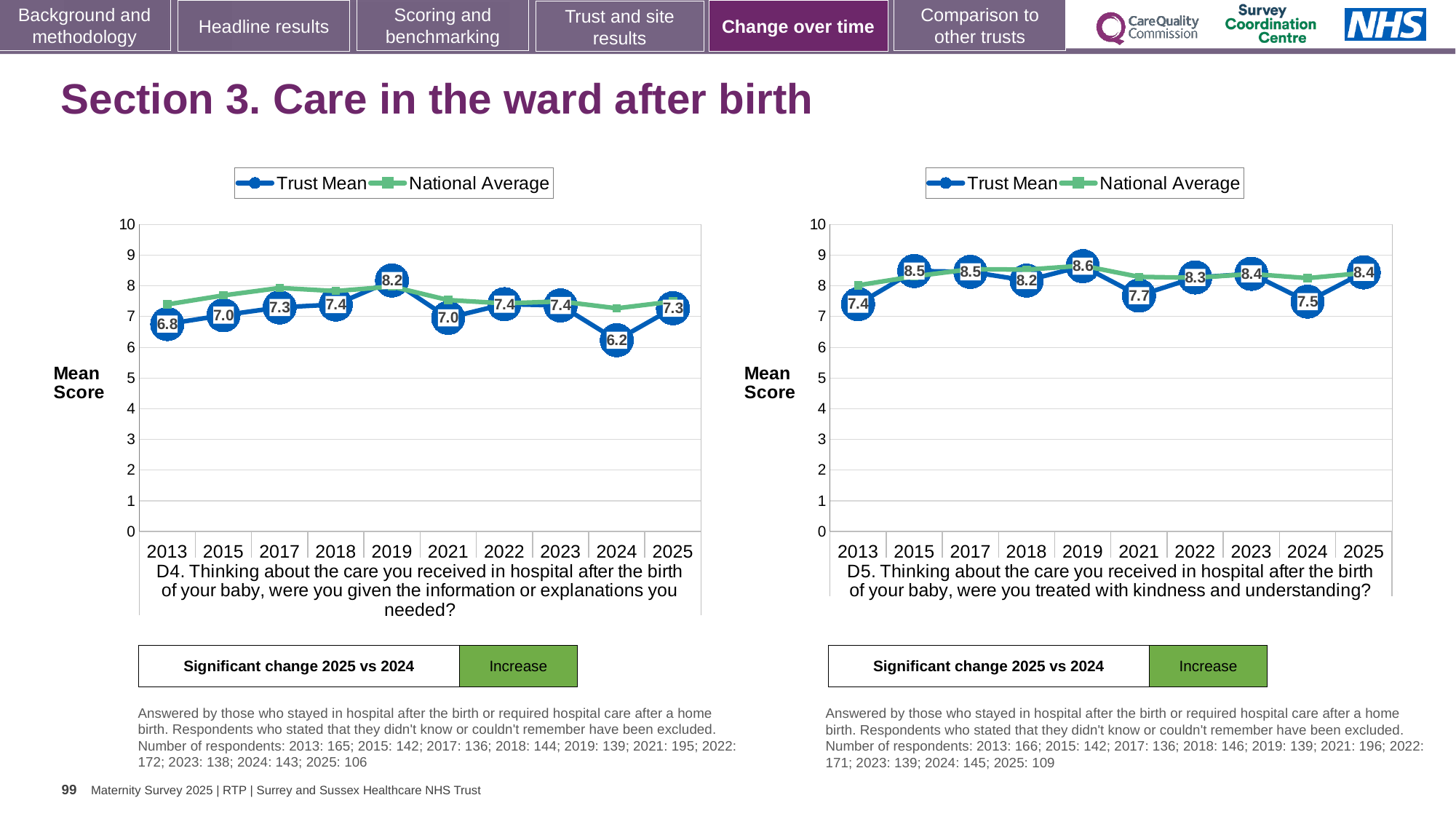

# Section 3. Care in the ward after birth

### Chart

| Category | Trust Mean | National Average |
|---|---|---|
| 2013 | 6.756435976811079 | 7.395336623943967 |
| 2015 | 7.044672585745902 | 7.688730046729283 |
| 2017 | 7.298436421227894 | 7.931023974402986 |
| 2018 | 7.393024203645547 | 7.830630230329167 |
| 2019 | 8.17467754138013 | 7.977494162463488 |
| 2021 | 6.95876775396285 | 7.538090970677204 |
| 2022 | 7.402787507163138 | 7.429446431358746 |
| 2023 | 7.362228618568471 | 7.492865415606356 |
| 2024 | 6.232237896887992 | 7.26913302563135 |
| 2025 | 7.272894232023338 | 7.490281425219523 |

### Chart

| Category | Trust Mean | National Average |
|---|---|---|
| 2013 | 7.40415683410358 | 8.01844043345264 |
| 2015 | 8.483627661948399 | 8.306997876158123 |
| 2017 | 8.456070725290028 | 8.54270554249231 |
| 2018 | 8.17142943611976 | 8.528802498696855 |
| 2019 | 8.641235242940418 | 8.655514194665967 |
| 2021 | 7.68188381127829 | 8.294088741813823 |
| 2022 | 8.272508608956002 | 8.260629494926382 |
| 2023 | 8.391223295944448 | 8.38673312803633 |
| 2024 | 7.488196728964525 | 8.251028564389719 |
| 2025 | 8.43868662650888 | 8.419984171225224 |
| Significant change 2025 vs 2024 | Increase |
| --- | --- |
| Significant change 2025 vs 2024 | Increase |
| --- | --- |
Answered by those who stayed in hospital after the birth or required hospital care after a home birth. Respondents who stated that they didn't know or couldn't remember have been excluded.
Number of respondents: 2013: 165; 2015: 142; 2017: 136; 2018: 144; 2019: 139; 2021: 195; 2022: 172; 2023: 138; 2024: 143; 2025: 106
Answered by those who stayed in hospital after the birth or required hospital care after a home birth. Respondents who stated that they didn't know or couldn't remember have been excluded.
Number of respondents: 2013: 166; 2015: 142; 2017: 136; 2018: 146; 2019: 139; 2021: 196; 2022: 171; 2023: 139; 2024: 145; 2025: 109
99